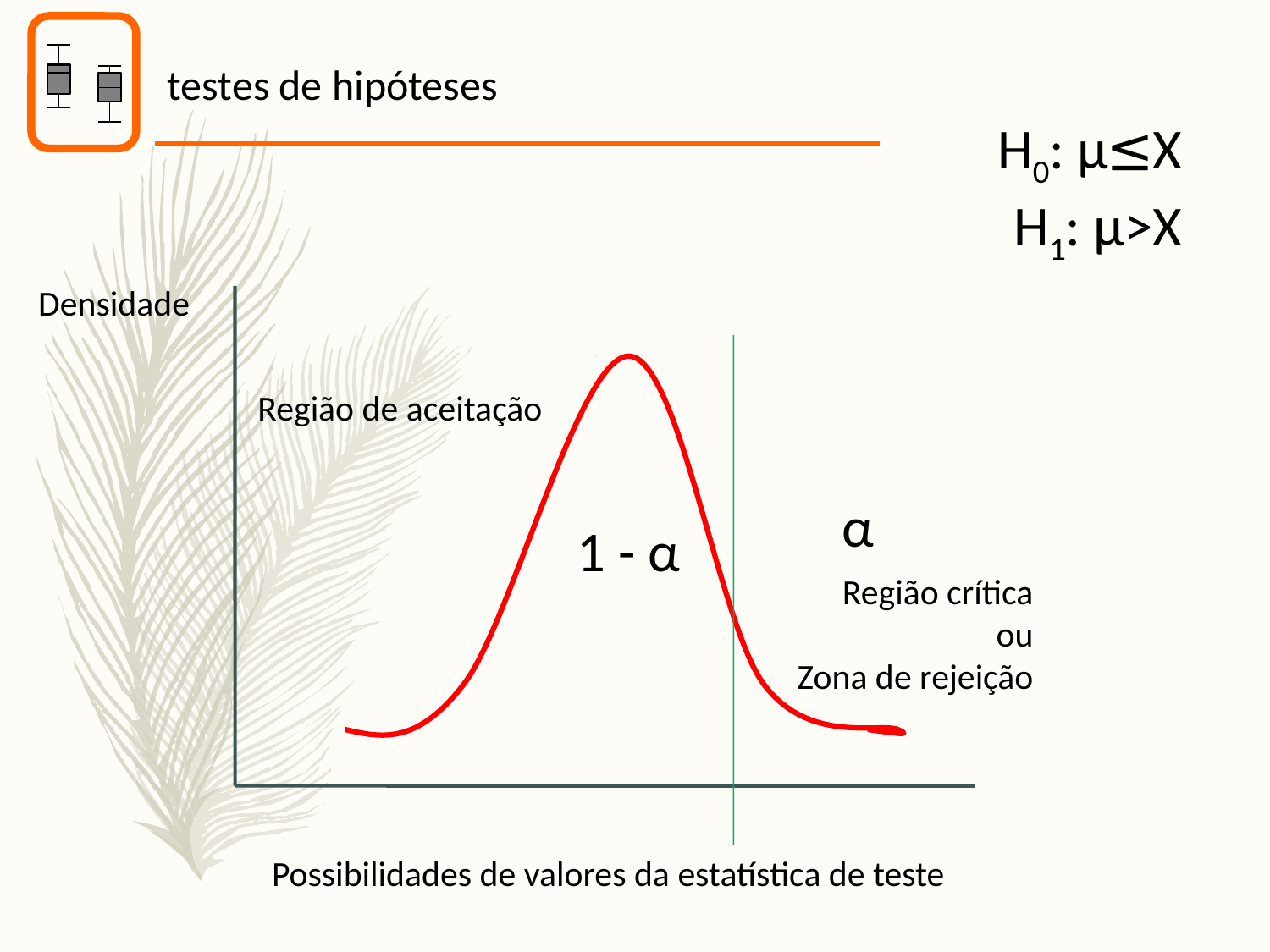

testes de hipóteses
H0: µ≤X
H1: µ>X
Densidade

Região de aceitação
α
1 - α
Região crítica
ou
Zona de rejeição

Possibilidades de valores da estatística de teste